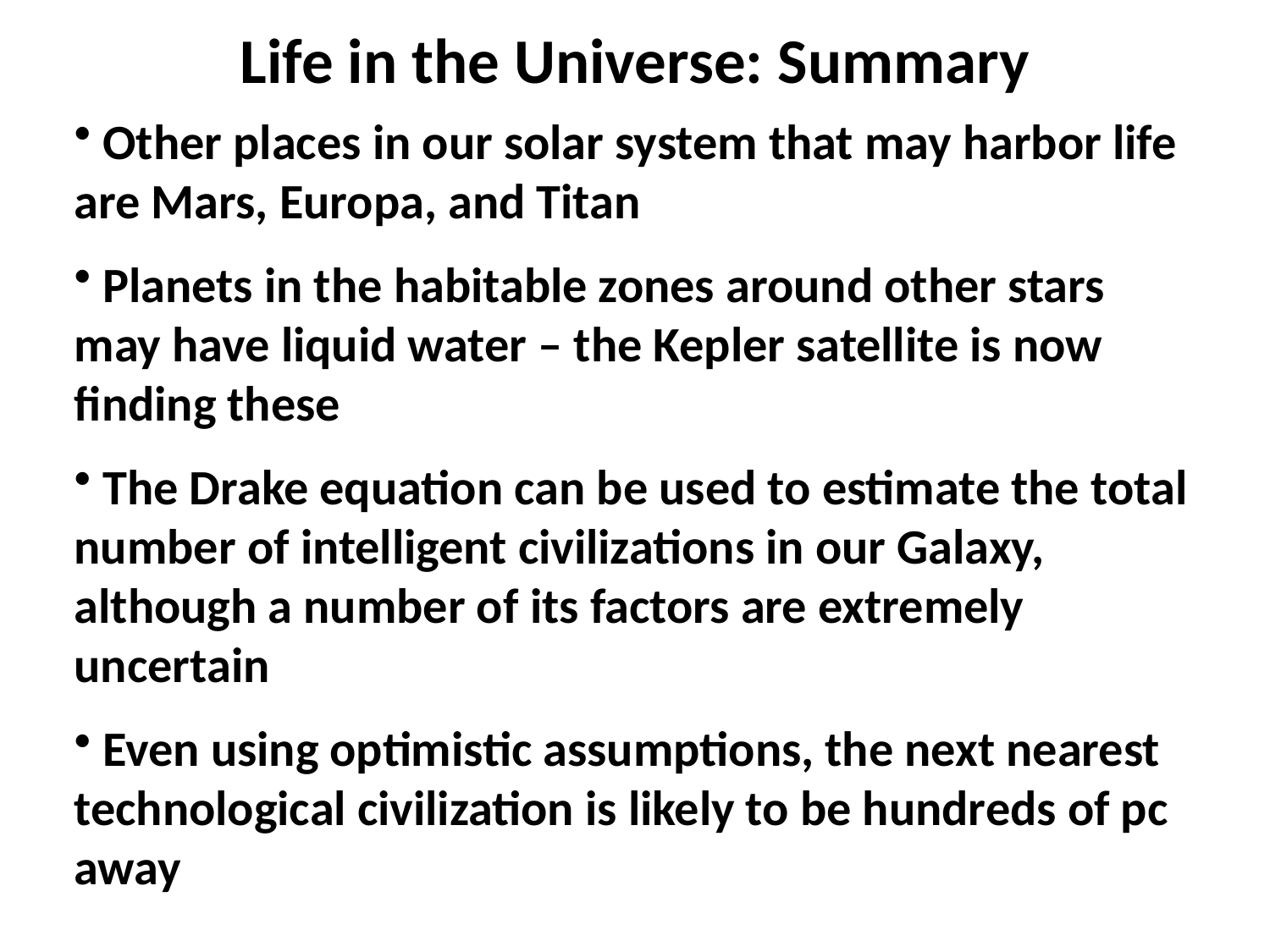

Life in the Universe: Summary
 Other places in our solar system that may harbor life are Mars, Europa, and Titan
 Planets in the habitable zones around other stars may have liquid water – the Kepler satellite is now finding these
 The Drake equation can be used to estimate the total number of intelligent civilizations in our Galaxy, although a number of its factors are extremely uncertain
 Even using optimistic assumptions, the next nearest technological civilization is likely to be hundreds of pc away